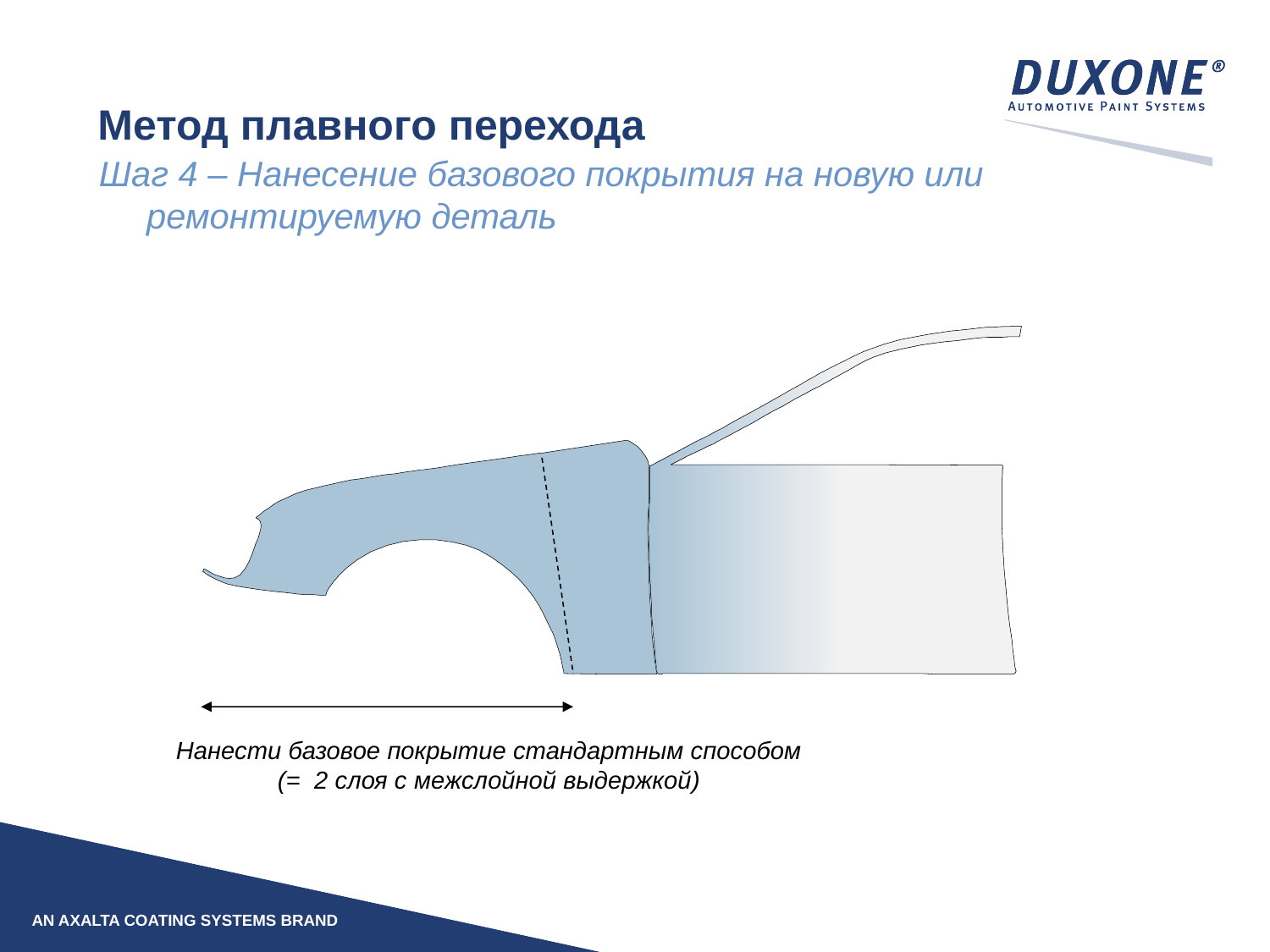

Метод плавного перехода
Шаг 4 – Нанесение базового покрытия на новую или ремонтируемую деталь

Нанести базовое покрытие стандартным способом
(=  2 слоя с межслойной выдержкой)